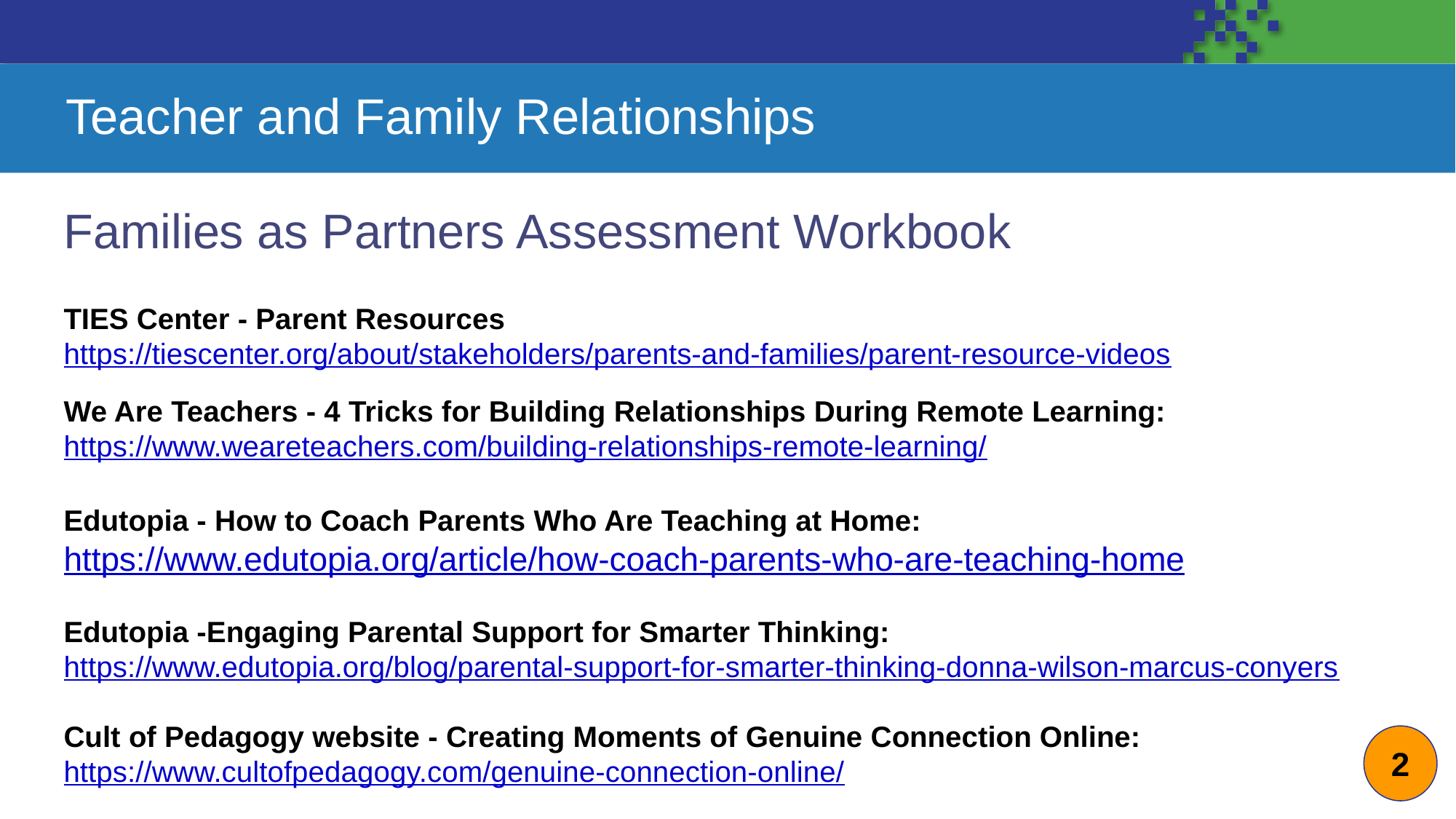

# Teacher and Family Relationships
Families as Partners Assessment Workbook
TIES Center - Parent Resources
https://tiescenter.org/about/stakeholders/parents-and-families/parent-resource-videos
We Are Teachers - 4 Tricks for Building Relationships During Remote Learning: https://www.weareteachers.com/building-relationships-remote-learning/

Edutopia - How to Coach Parents Who Are Teaching at Home:  https://www.edutopia.org/article/how-coach-parents-who-are-teaching-home

Edutopia -Engaging Parental Support for Smarter Thinking:  https://www.edutopia.org/blog/parental-support-for-smarter-thinking-donna-wilson-marcus-conyers

Cult of Pedagogy website - Creating Moments of Genuine Connection Online: https://www.cultofpedagogy.com/genuine-connection-online/
2